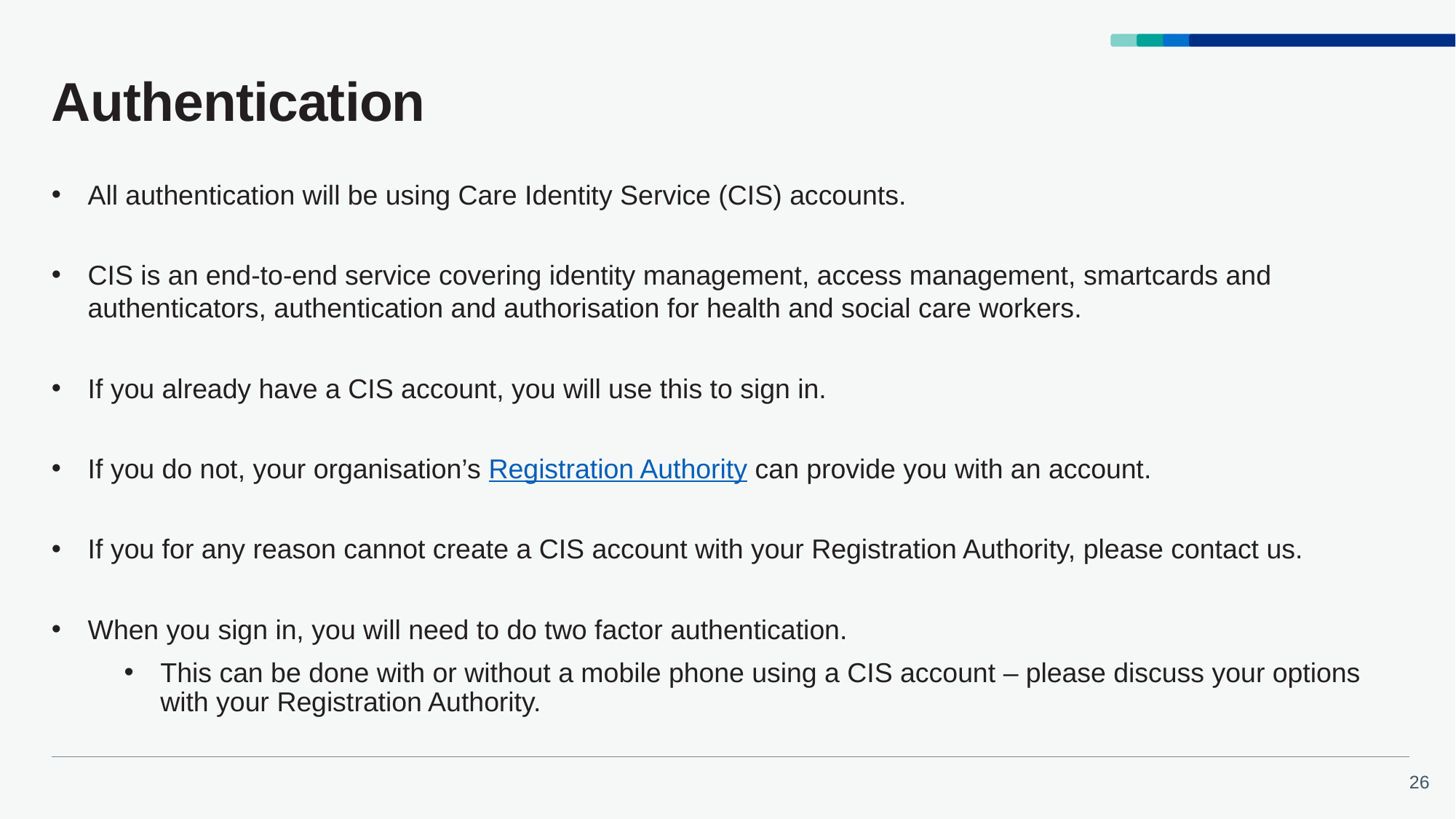

# Authentication
All authentication will be using Care Identity Service (CIS) accounts.

CIS is an end-to-end service covering identity management, access management, smartcards and authenticators, authentication and authorisation for health and social care workers.

If you already have a CIS account, you will use this to sign in.

If you do not, your organisation’s Registration Authority can provide you with an account.

If you for any reason cannot create a CIS account with your Registration Authority, please contact us.

When you sign in, you will need to do two factor authentication.
This can be done with or without a mobile phone using a CIS account – please discuss your options with your Registration Authority.